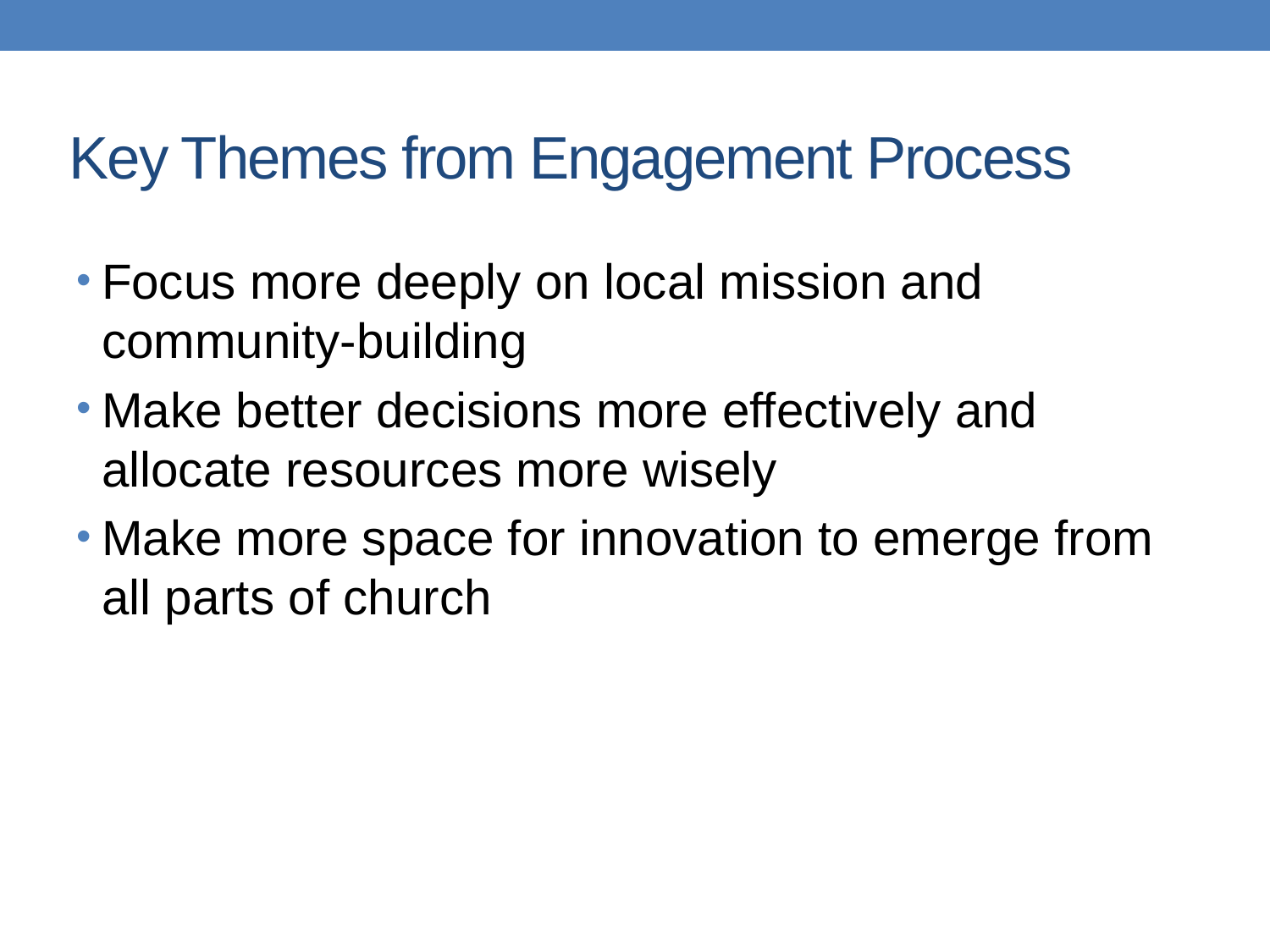

# Key Themes from Engagement Process
Focus more deeply on local mission and community-building
Make better decisions more effectively and allocate resources more wisely
Make more space for innovation to emerge from all parts of church